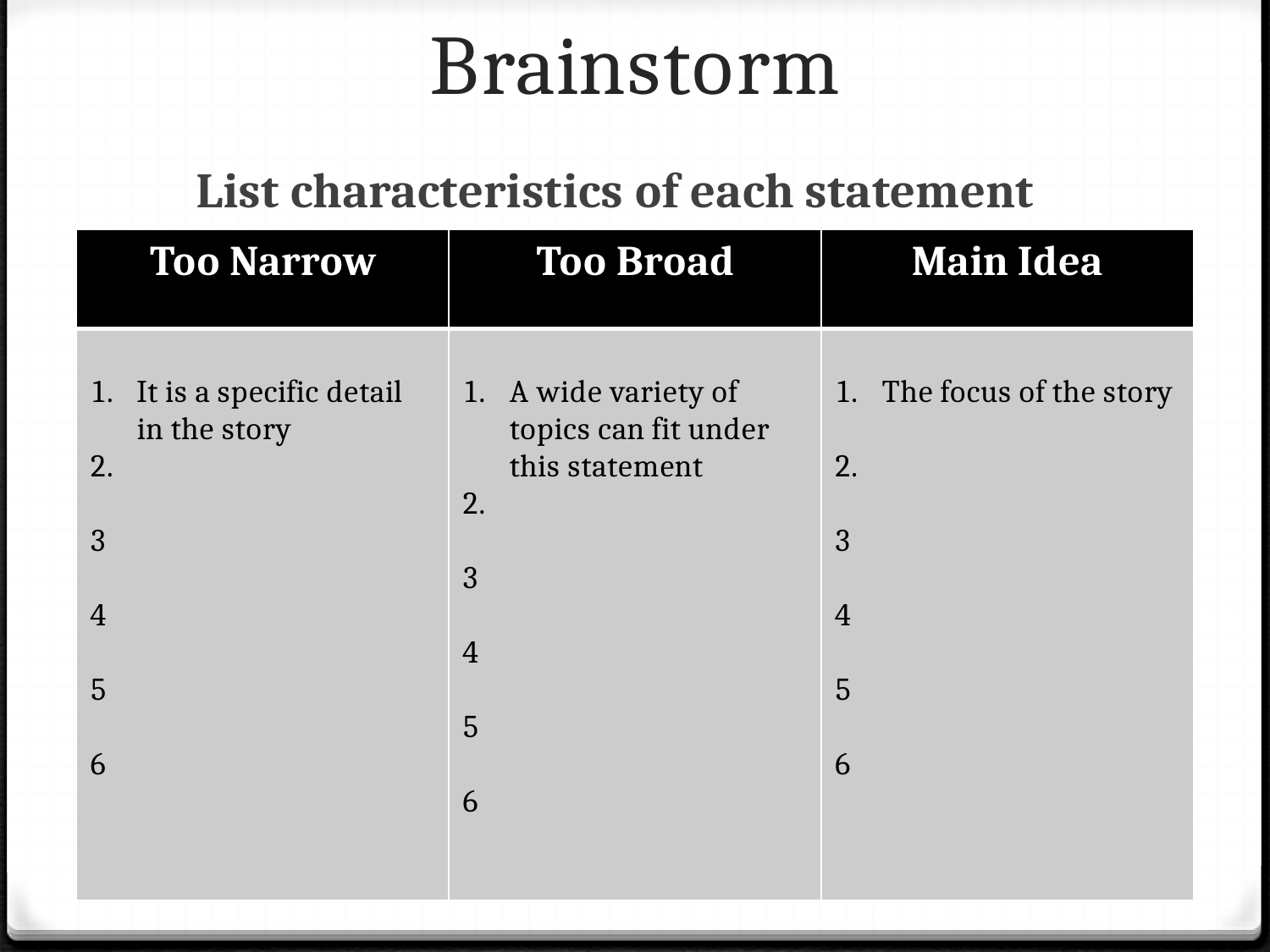

# Brainstorm
List characteristics of each statement

| Too Narrow | Too Broad | Main Idea |
| --- | --- | --- |
| It is a specific detail in the story 2. 3 4 5 6 | A wide variety of topics can fit under this statement 2. 3 4 5 6 | The focus of the story 2. 3 4 5 6 |